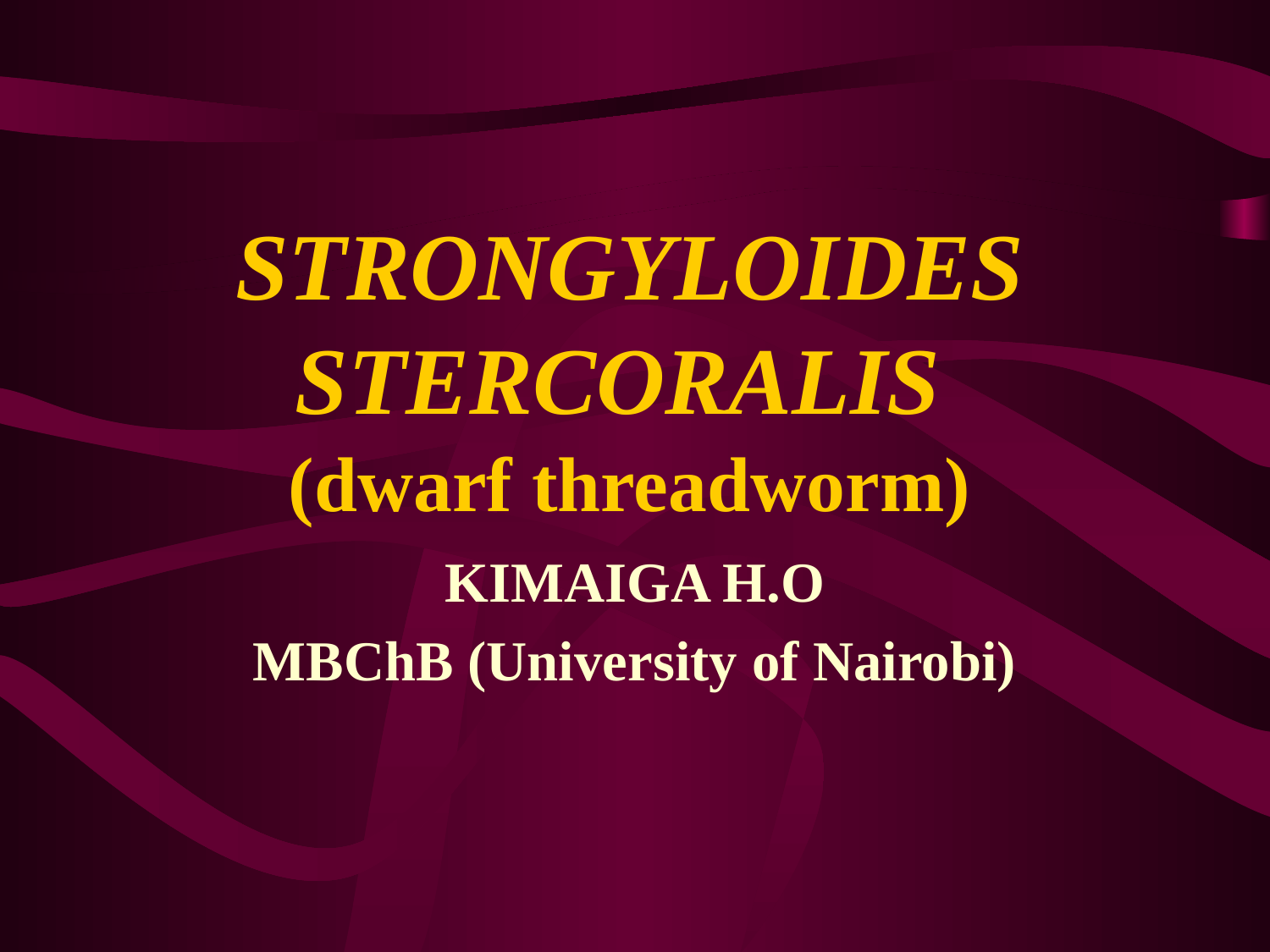

# STRONGYLOIDES STERCORALIS (dwarf threadworm)
KIMAIGA H.O
MBChB (University of Nairobi)